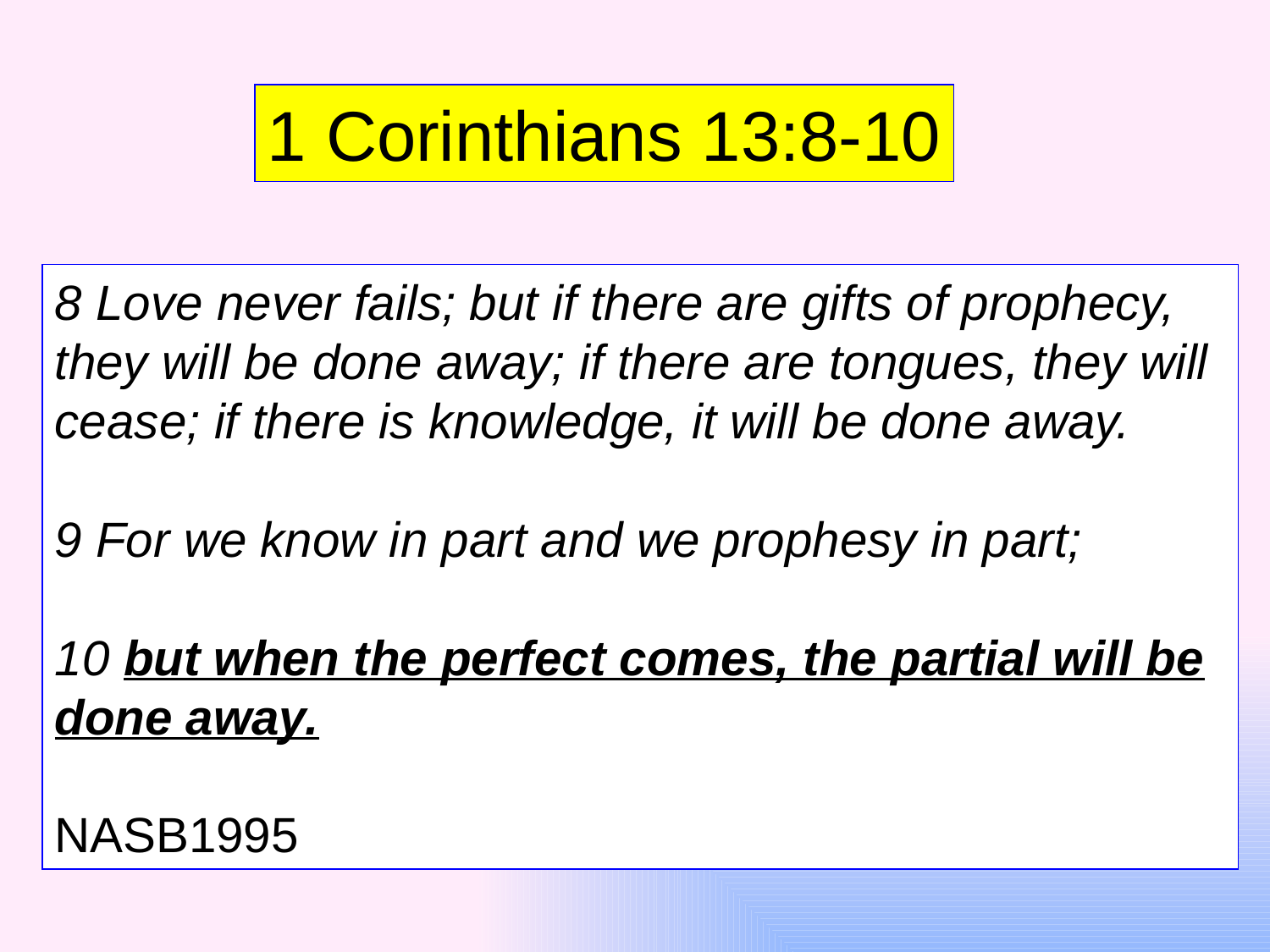

1 Corinthians 13:8-10
8 Love never fails; but if there are gifts of prophecy, they will be done away; if there are tongues, they will cease; if there is knowledge, it will be done away.

9 For we know in part and we prophesy in part;

10 but when the perfect comes, the partial will be done away.

NASB1995